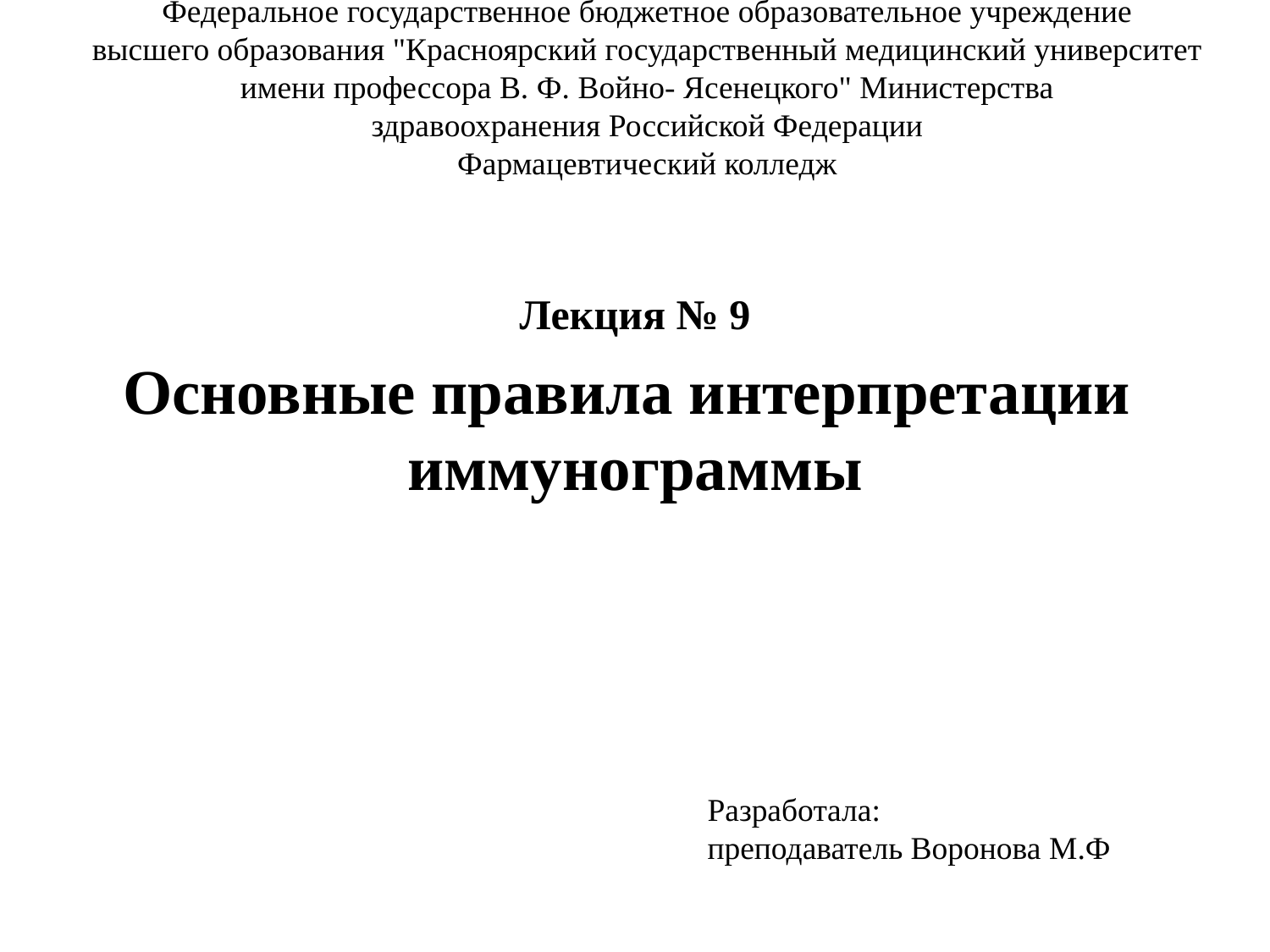

# Федеральное государственное бюджетное образовательное учреждение высшего образования "Красноярский государственный медицинский университет имени профессора В. Ф. Войно- Ясенецкого" Министерства здравоохранения Российской Федерации Фармацевтический колледж

Лекция № 9
Основные правила интерпретации  иммунограммы
Разработала:
преподаватель Воронова М.Ф